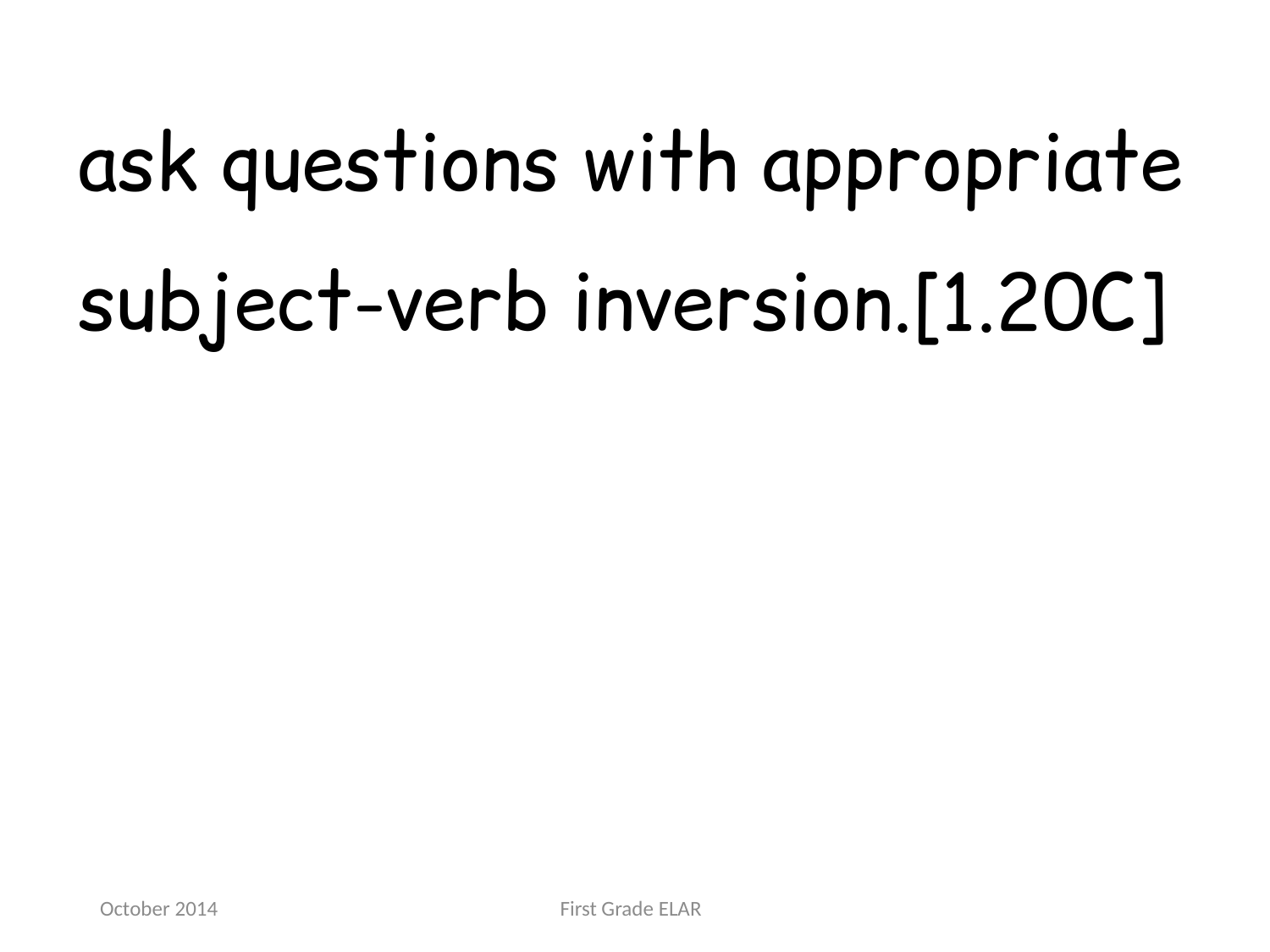

ask questions with appropriate subject-verb inversion.[1.20C]
October 2014
First Grade ELAR